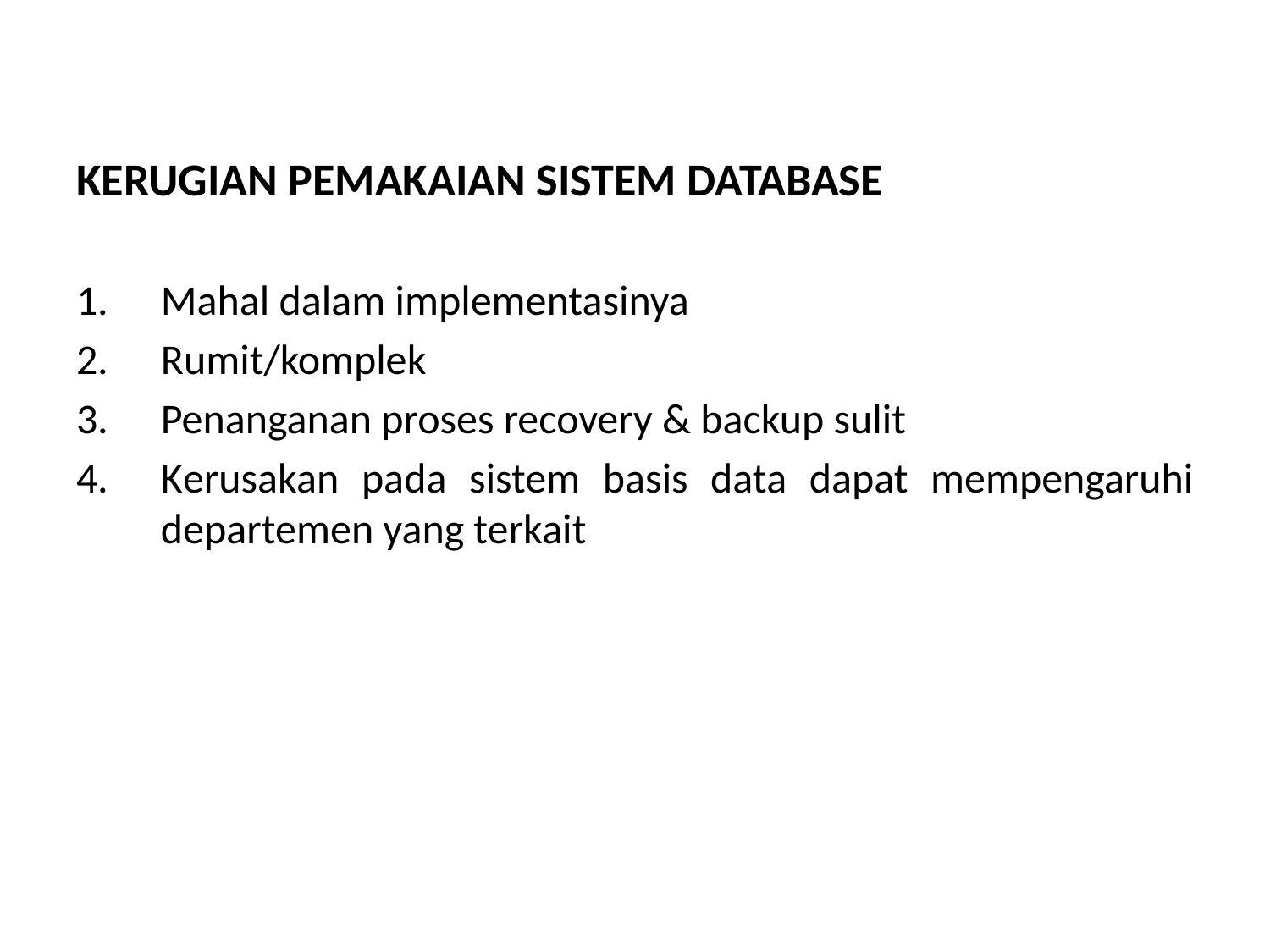

KERUGIAN PEMAKAIAN SISTEM DATABASE

Mahal dalam implementasinya
Rumit/komplek
Penanganan proses recovery & backup sulit
Kerusakan pada sistem basis data dapat mempengaruhi departemen yang terkait